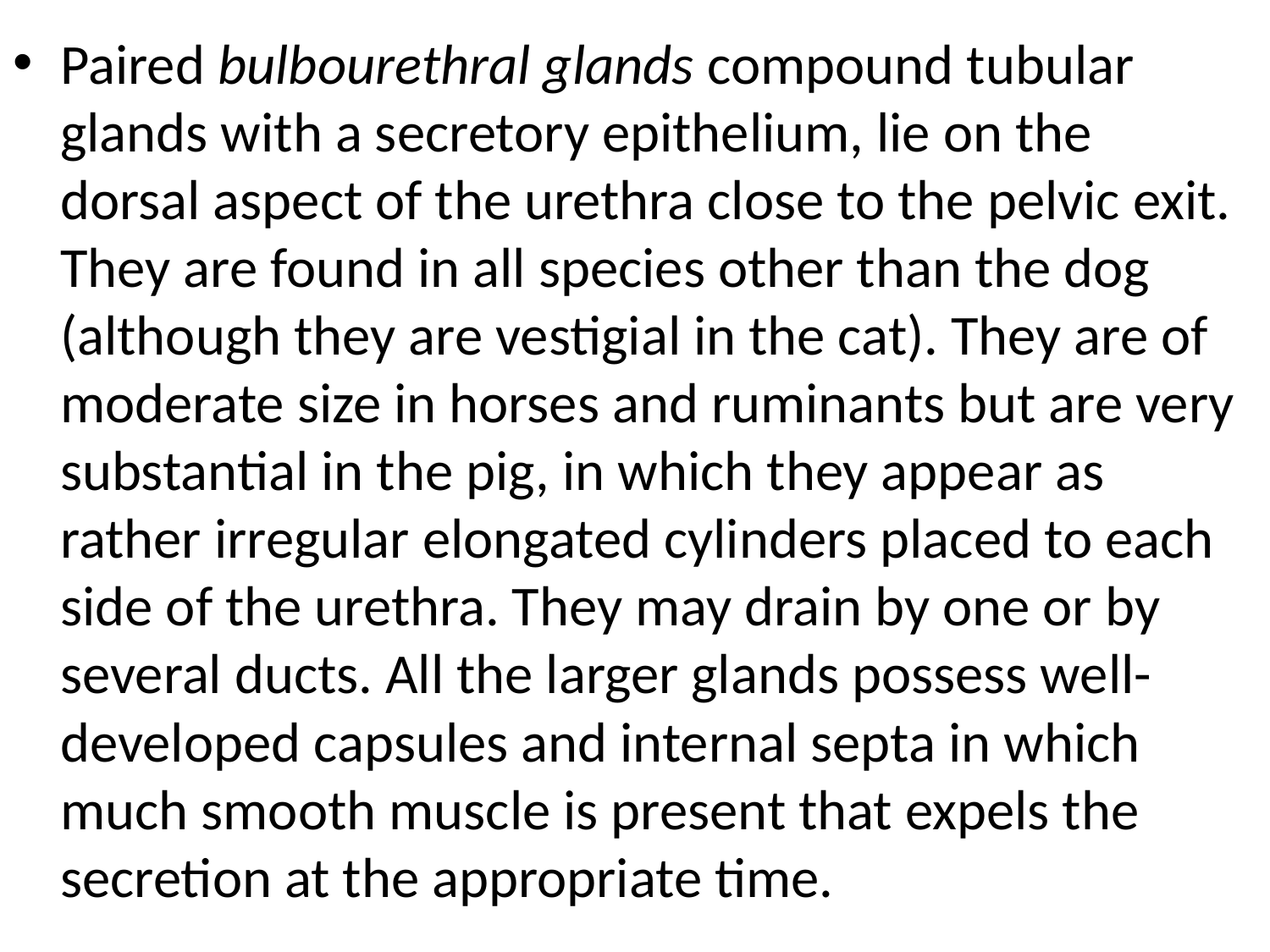

Paired bulbourethral glands compound tubular glands with a secretory epithelium, lie on the dorsal aspect of the urethra close to the pelvic exit. They are found in all species other than the dog (although they are vestigial in the cat). They are of moderate size in horses and ruminants but are very substantial in the pig, in which they appear as rather irregular elongated cylinders placed to each side of the urethra. They may drain by one or by several ducts. All the larger glands possess well-developed capsules and internal septa in which much smooth muscle is present that expels the secretion at the appropriate time.